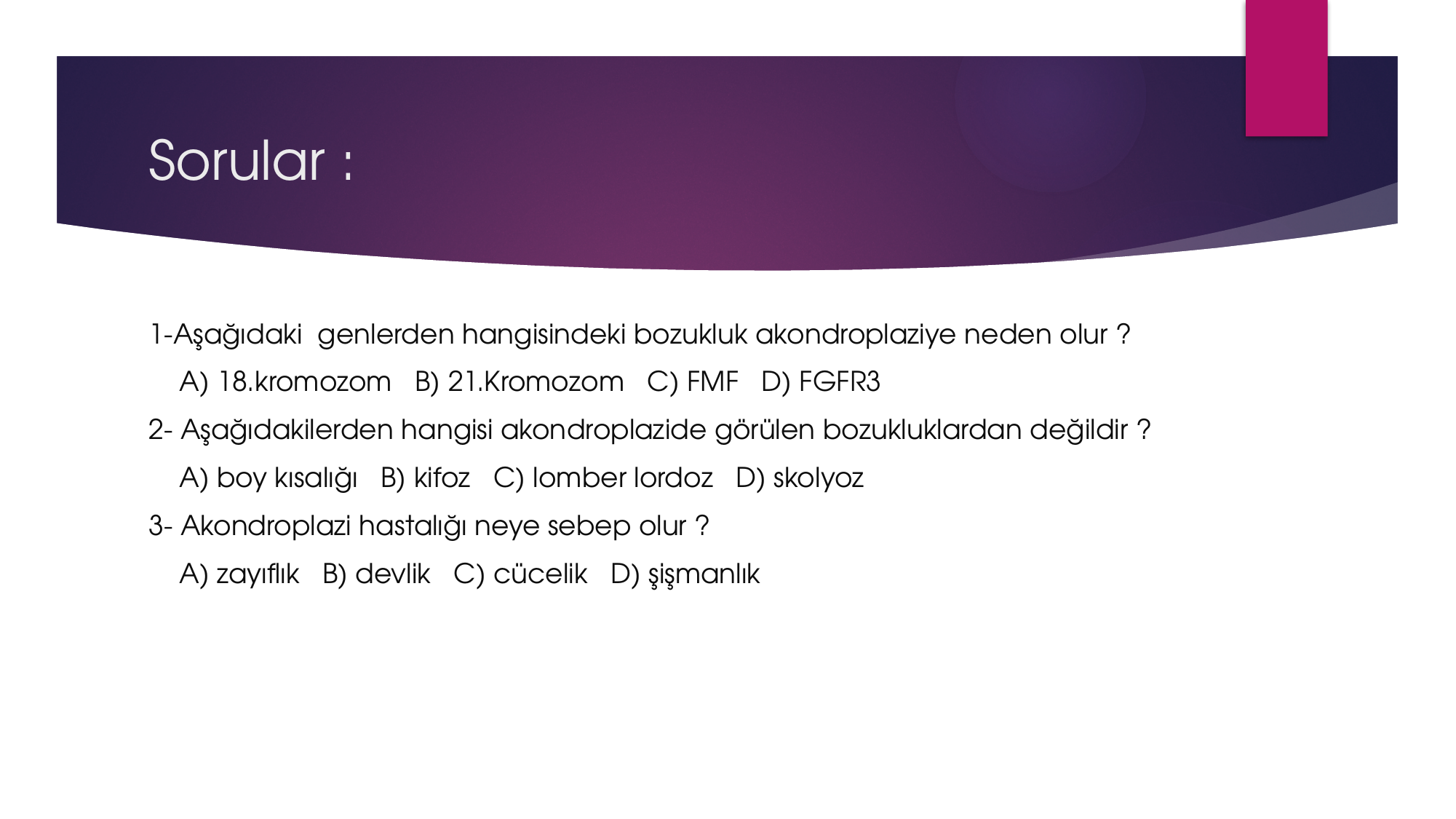

# Sorular :
1-Aşağıdaki  genlerden hangisindeki bozukluk akondroplaziye neden olur ?
    A) 18.kromozom   B) 21.Kromozom   C) FMF   D) FGFR3
2- Aşağıdakilerden hangisi akondroplazide görülen bozukluklardan değildir ?
    A) boy kısalığı   B) kifoz   C) lomber lordoz   D) skolyoz
3- Akondroplazi hastalığı neye sebep olur ?
    A) zayıflık   B) devlik   C) cücelik   D) şişmanlık